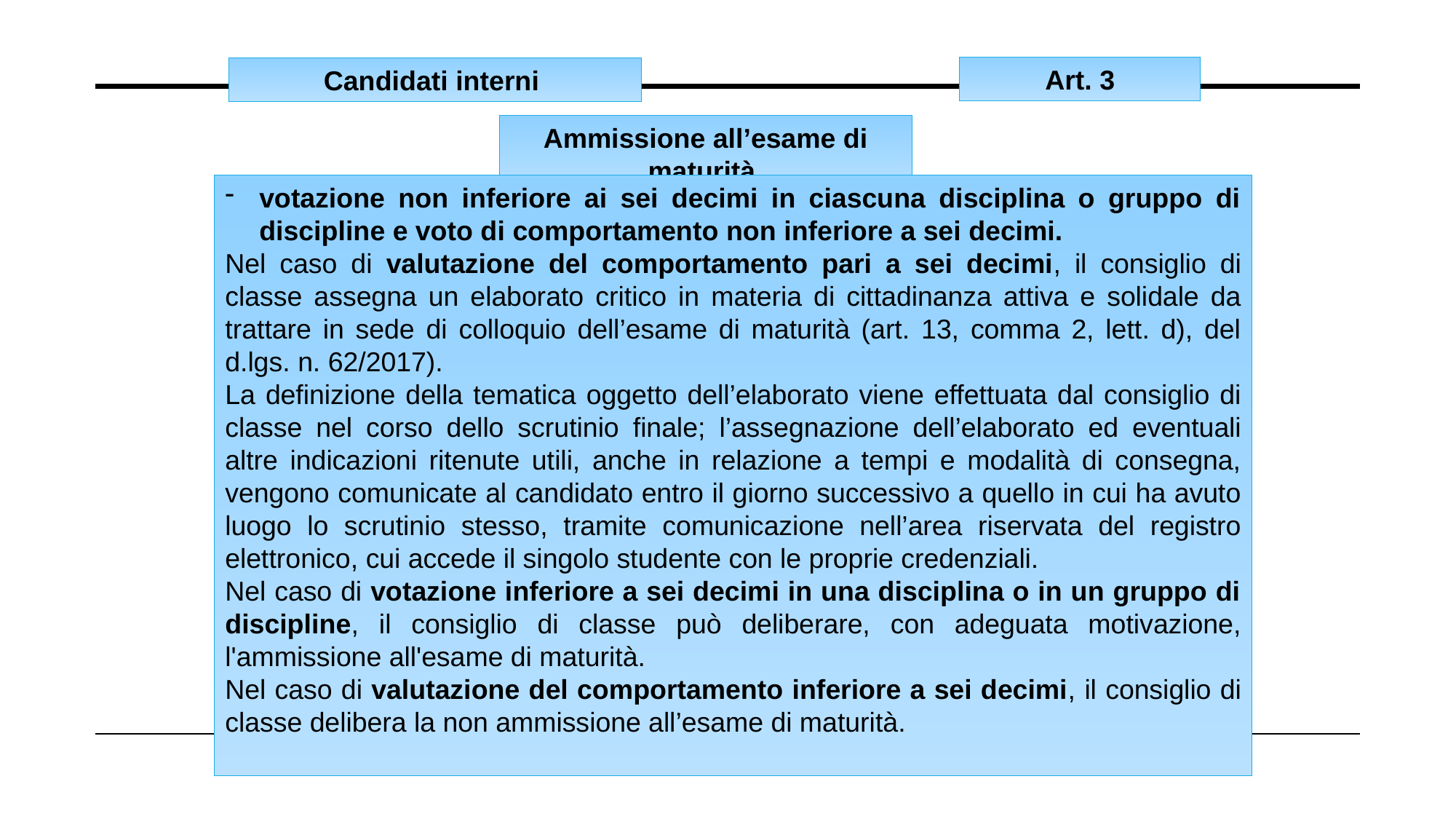

Art. 3
Candidati interni
Ammissione all’esame di maturità
votazione non inferiore ai sei decimi in ciascuna disciplina o gruppo di discipline e voto di comportamento non inferiore a sei decimi.
Nel caso di valutazione del comportamento pari a sei decimi, il consiglio di classe assegna un elaborato critico in materia di cittadinanza attiva e solidale da trattare in sede di colloquio dell’esame di maturità (art. 13, comma 2, lett. d), del d.lgs. n. 62/2017).
La definizione della tematica oggetto dell’elaborato viene effettuata dal consiglio di classe nel corso dello scrutinio finale; l’assegnazione dell’elaborato ed eventuali altre indicazioni ritenute utili, anche in relazione a tempi e modalità di consegna, vengono comunicate al candidato entro il giorno successivo a quello in cui ha avuto luogo lo scrutinio stesso, tramite comunicazione nell’area riservata del registro elettronico, cui accede il singolo studente con le proprie credenziali.
Nel caso di votazione inferiore a sei decimi in una disciplina o in un gruppo di discipline, il consiglio di classe può deliberare, con adeguata motivazione, l'ammissione all'esame di maturità.
Nel caso di valutazione del comportamento inferiore a sei decimi, il consiglio di classe delibera la non ammissione all’esame di maturità.